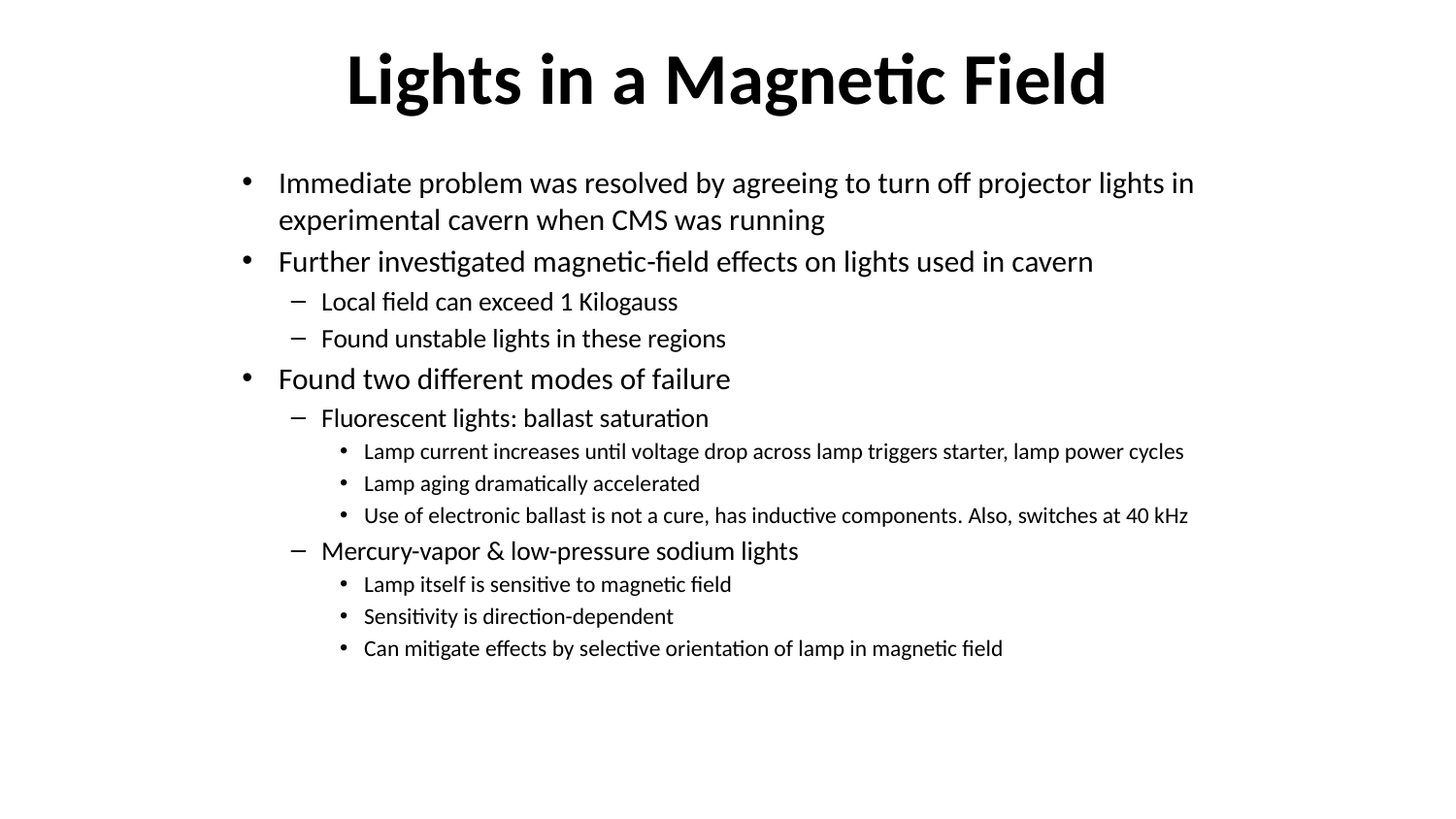

# Lights in a Magnetic Field
Immediate problem was resolved by agreeing to turn off projector lights in experimental cavern when CMS was running
Further investigated magnetic-field effects on lights used in cavern
Local field can exceed 1 Kilogauss
Found unstable lights in these regions
Found two different modes of failure
Fluorescent lights: ballast saturation
Lamp current increases until voltage drop across lamp triggers starter, lamp power cycles
Lamp aging dramatically accelerated
Use of electronic ballast is not a cure, has inductive components. Also, switches at 40 kHz
Mercury-vapor & low-pressure sodium lights
Lamp itself is sensitive to magnetic field
Sensitivity is direction-dependent
Can mitigate effects by selective orientation of lamp in magnetic field